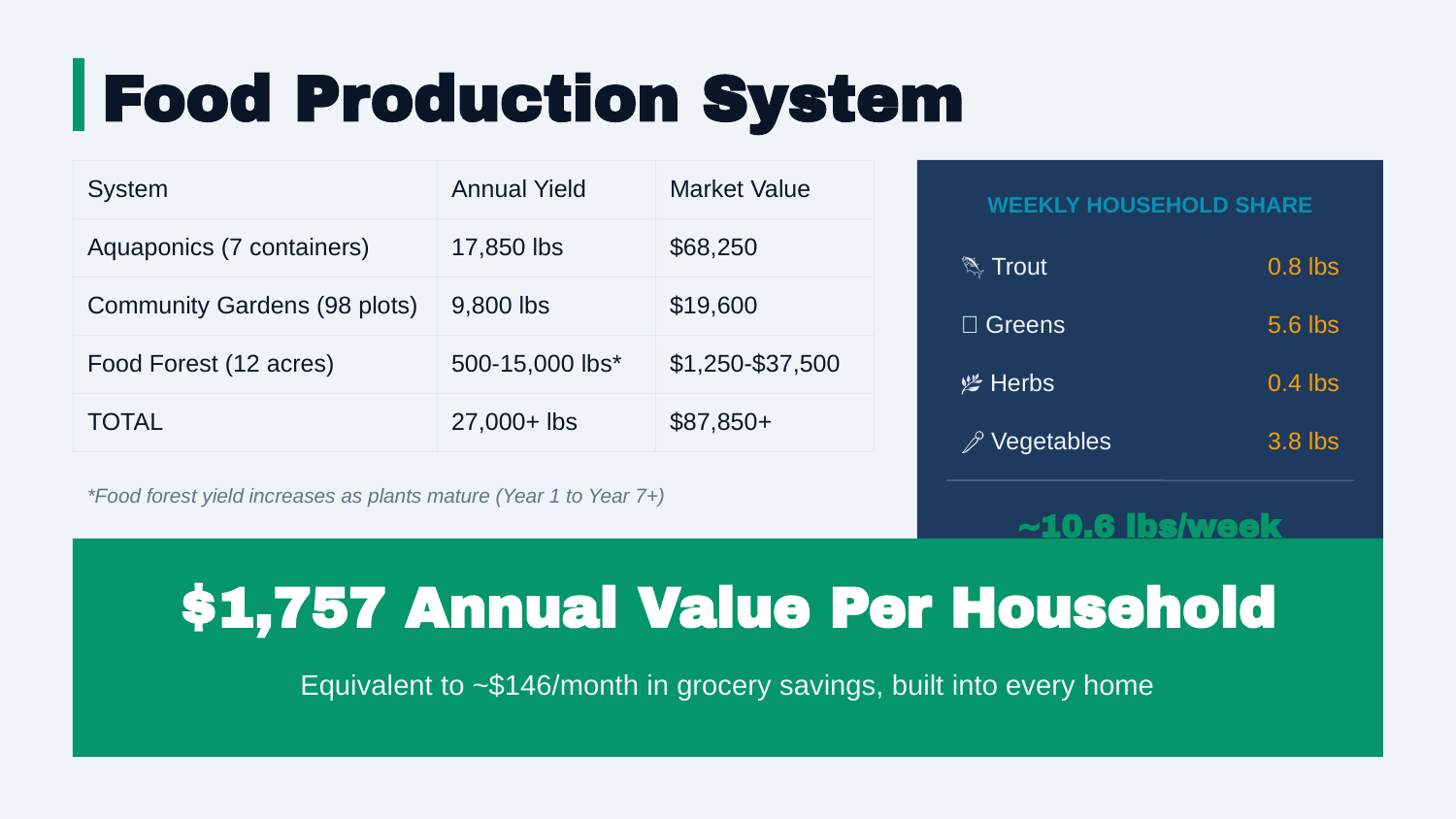

Food Production System

| System | Annual Yield | Market Value |
| --- | --- | --- |
| Aquaponics (7 containers) | 17,850 lbs | $68,250 |
| Community Gardens (98 plots) | 9,800 lbs | $19,600 |
| Food Forest (12 acres) | 500-15,000 lbs\* | $1,250-$37,500 |
| TOTAL | 27,000+ lbs | $87,850+ |

WEEKLY HOUSEHOLD SHARE
🐟 Trout
0.8 lbs
🥬 Greens
5.6 lbs
🌿 Herbs
0.4 lbs
🥕 Vegetables
3.8 lbs
*Food forest yield increases as plants mature (Year 1 to Year 7+)

~10.6 lbs/week

$1,757 Annual Value Per Household
Equivalent to ~$146/month in grocery savings, built into every home